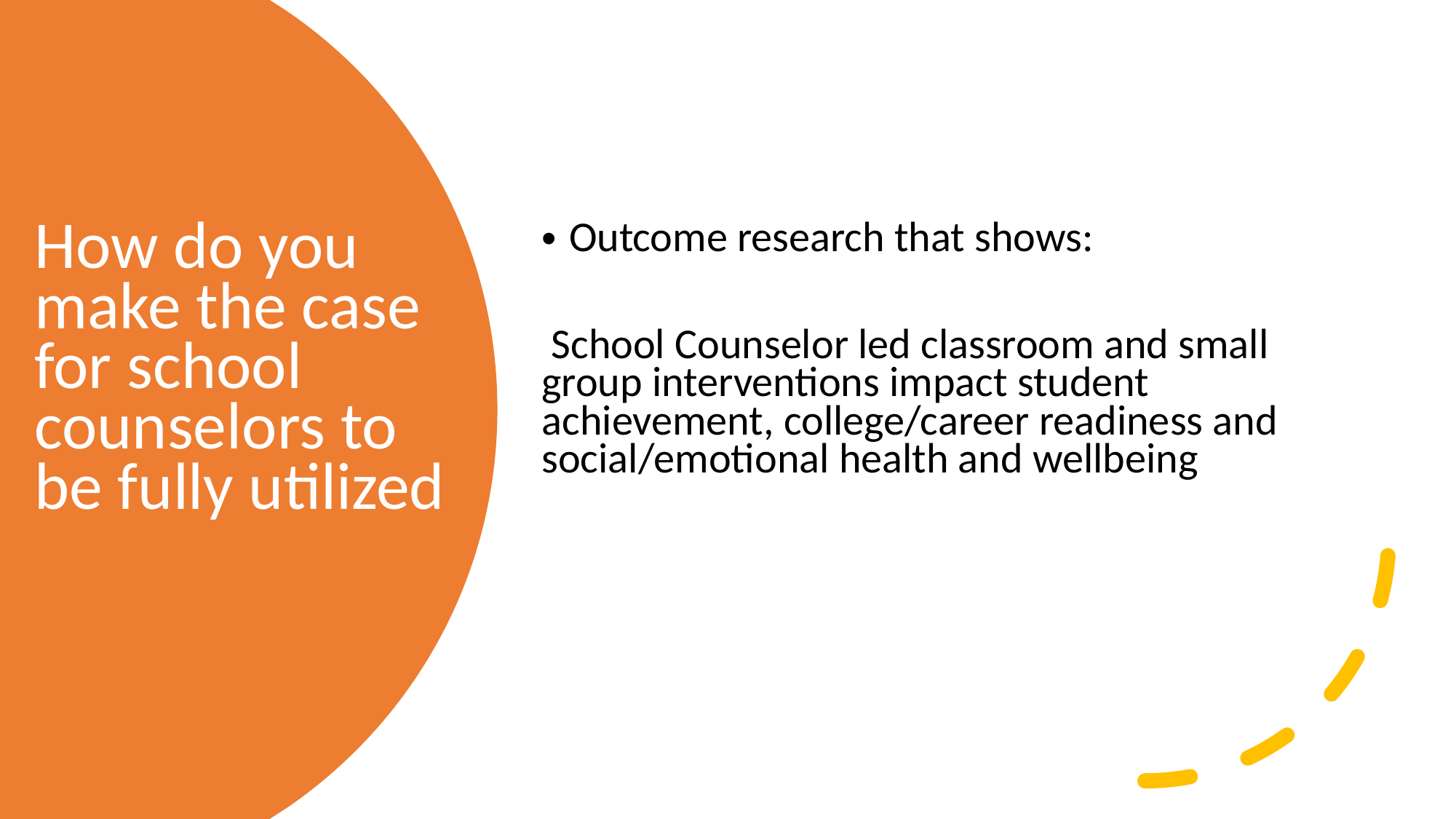

Outcome research that shows:

 School Counselor led classroom and small group interventions impact student achievement, college/career readiness and social/emotional health and wellbeing

# How do you make the case for school counselors to be fully utilized